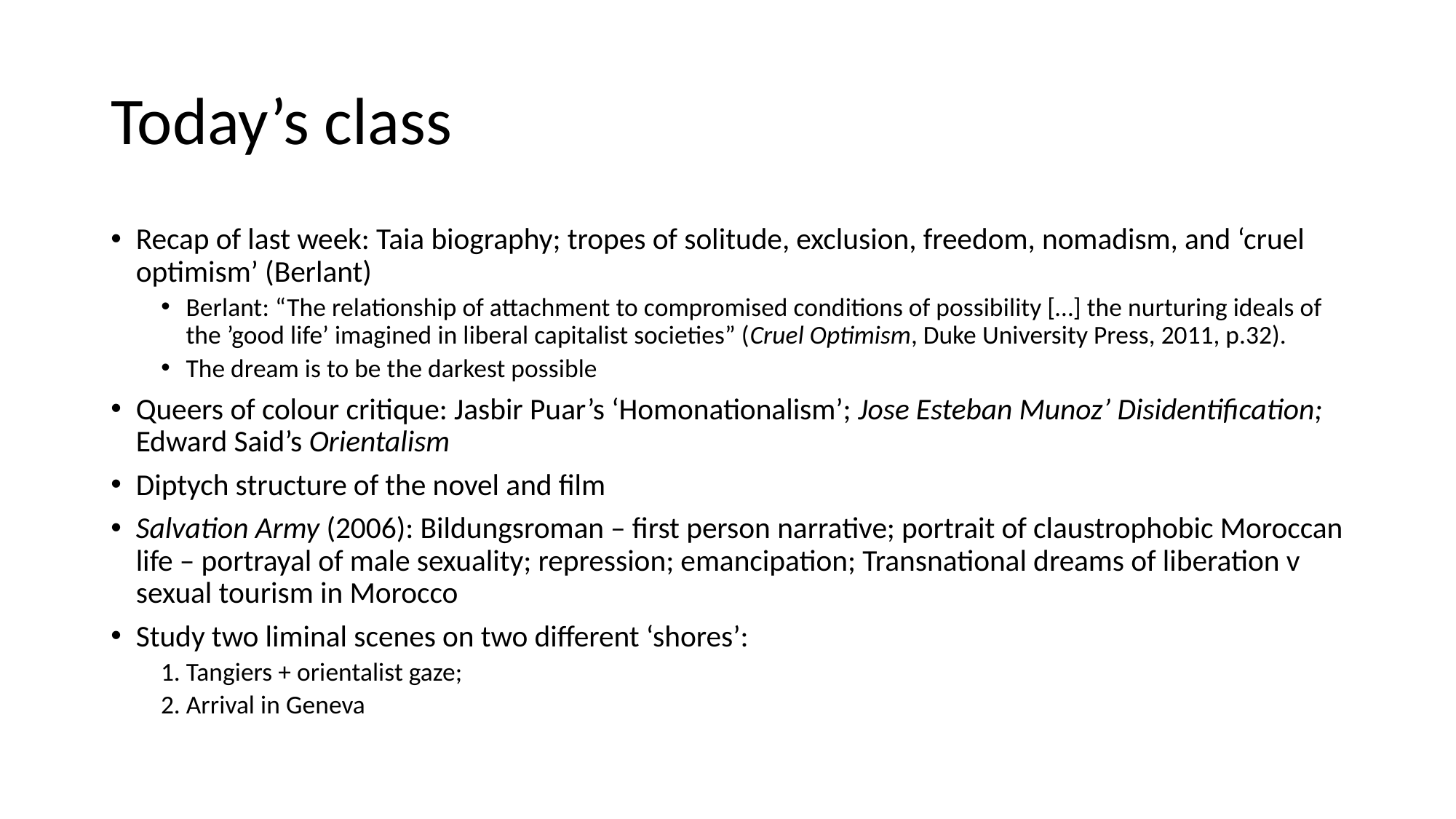

# Today’s class
Recap of last week: Taia biography; tropes of solitude, exclusion, freedom, nomadism, and ‘cruel optimism’ (Berlant)
Berlant: “The relationship of attachment to compromised conditions of possibility […] the nurturing ideals of the ’good life’ imagined in liberal capitalist societies” (Cruel Optimism, Duke University Press, 2011, p.32).
The dream is to be the darkest possible
Queers of colour critique: Jasbir Puar’s ‘Homonationalism’; Jose Esteban Munoz’ Disidentification; Edward Said’s Orientalism
Diptych structure of the novel and film
Salvation Army (2006): Bildungsroman – first person narrative; portrait of claustrophobic Moroccan life – portrayal of male sexuality; repression; emancipation; Transnational dreams of liberation v sexual tourism in Morocco
Study two liminal scenes on two different ‘shores’:
1. Tangiers + orientalist gaze;
2. Arrival in Geneva